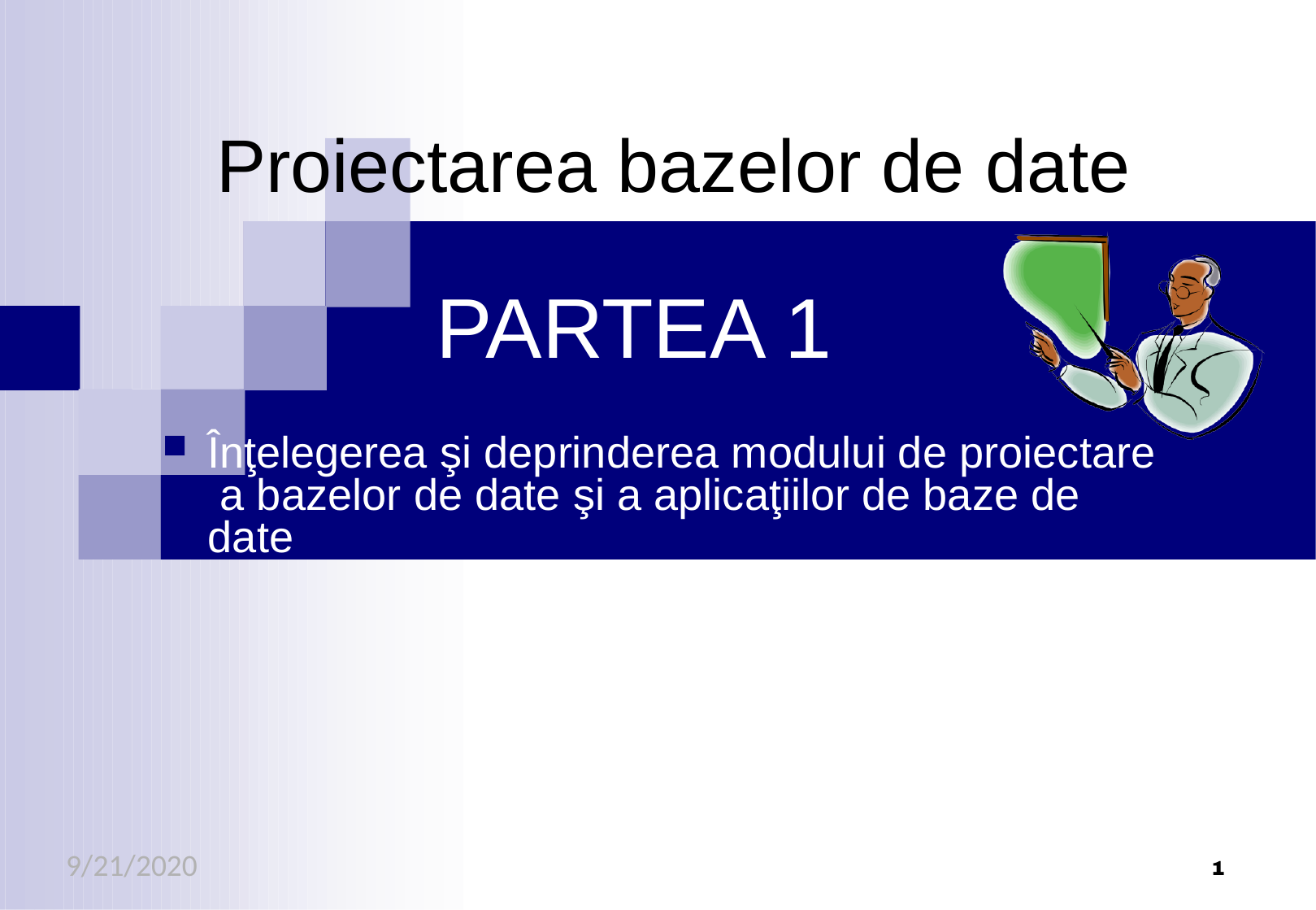

# Proiectarea bazelor de date

PARTEA 1

Înţelegerea şi deprinderea modului de proiectare  a bazelor de date şi a aplicaţiilor de baze de date
9/21/2020
1